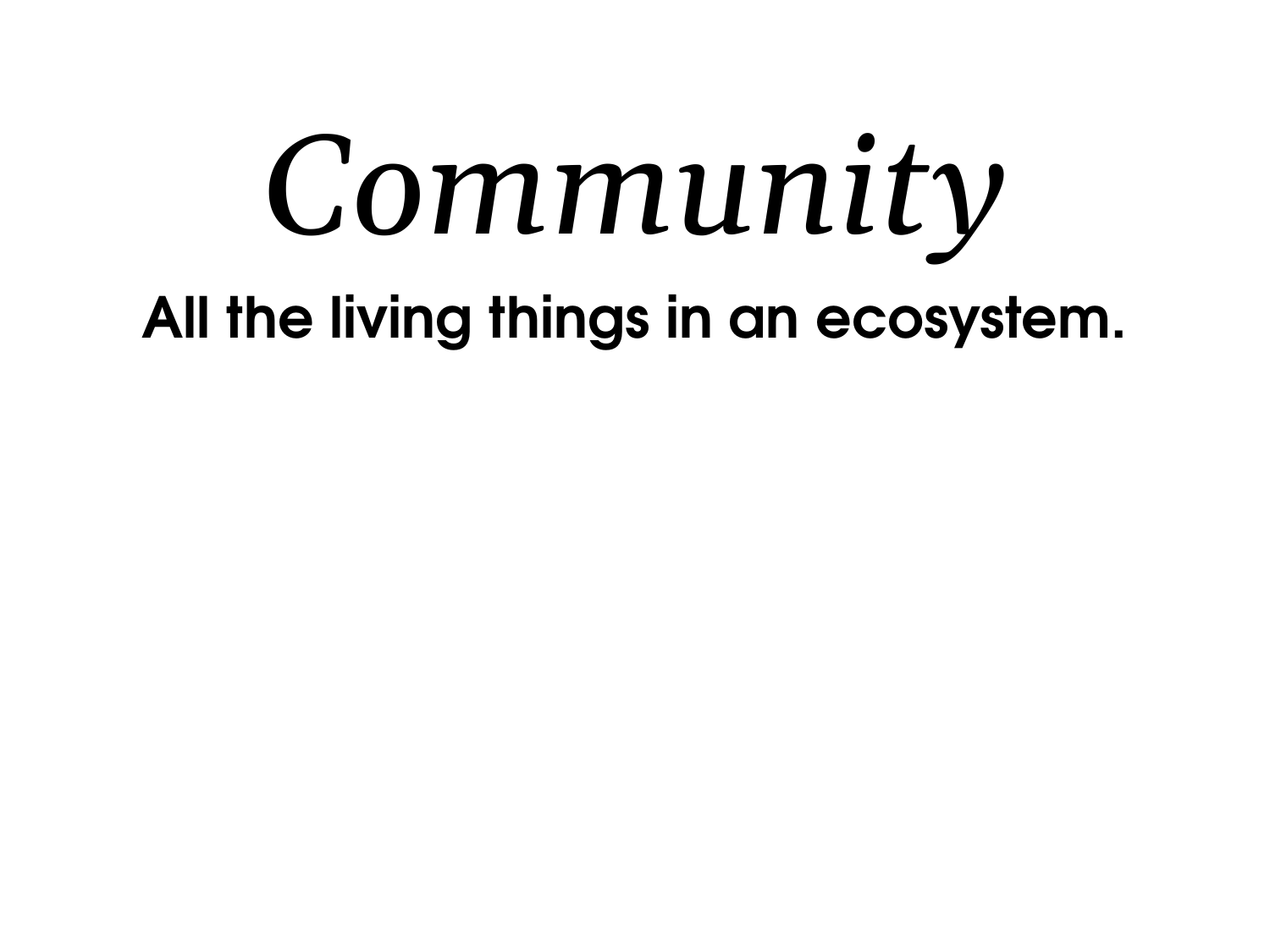

# Community
All the living things in an ecosystem.